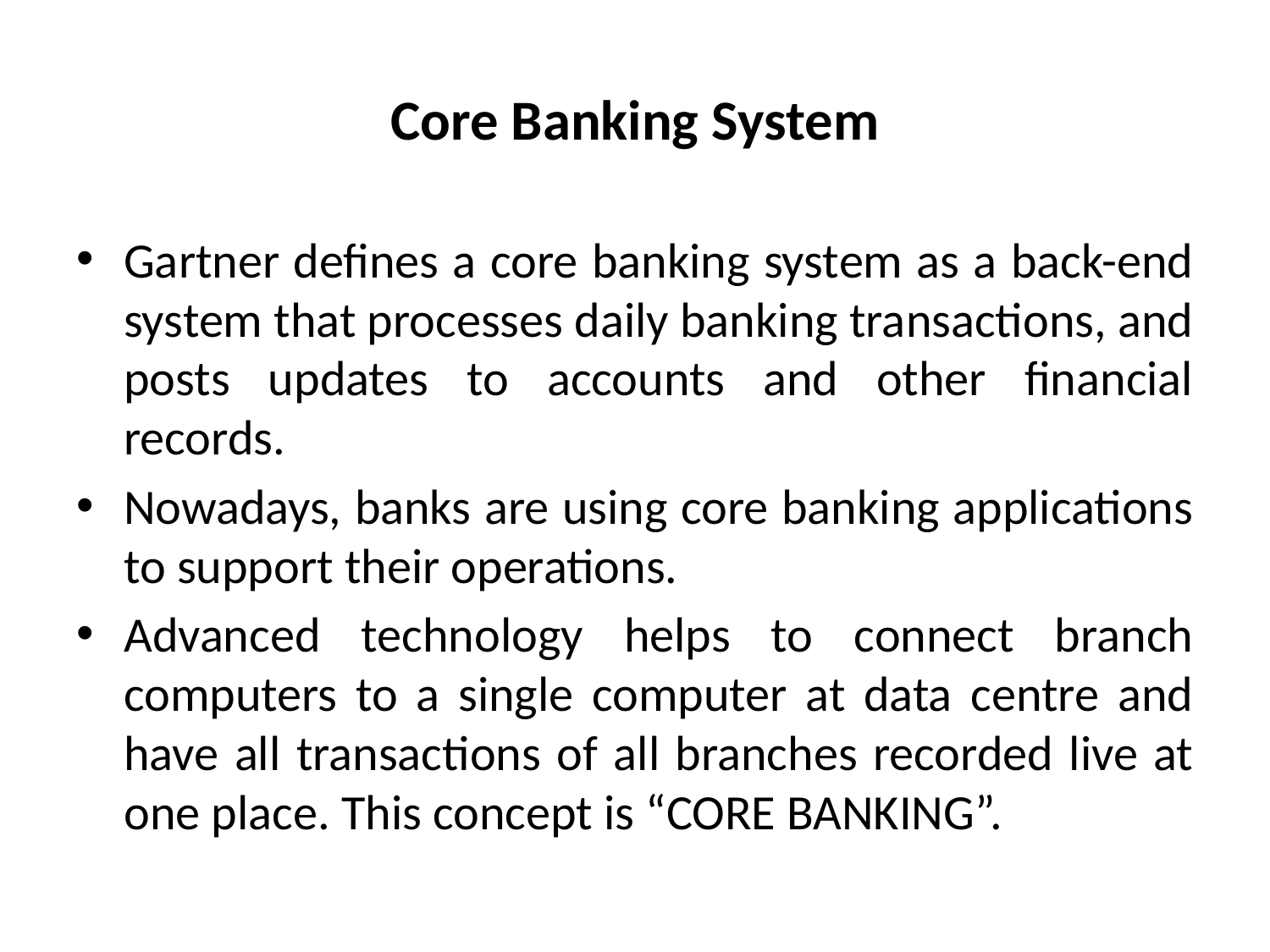

# Core Banking System
Gartner defines a core banking system as a back-end system that processes daily banking transactions, and posts updates to accounts and other financial records.
Nowadays, banks are using core banking applications to support their operations.
Advanced technology helps to connect branch computers to a single computer at data centre and have all transactions of all branches recorded live at one place. This concept is “CORE BANKING”.